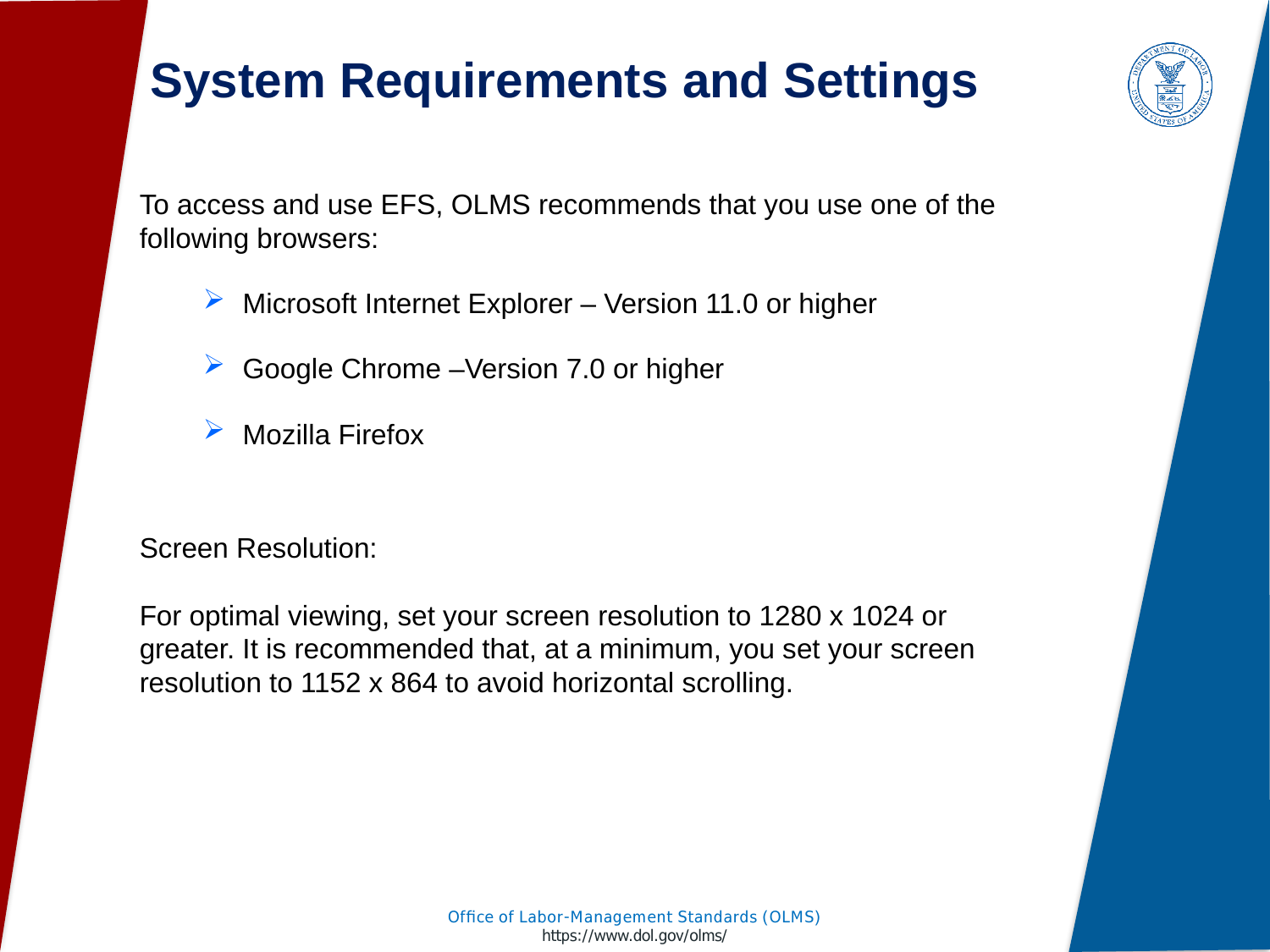

# System Requirements and Settings
To access and use EFS, OLMS recommends that you use one of the following browsers:
Microsoft Internet Explorer – Version 11.0 or higher
Google Chrome –Version 7.0 or higher
Mozilla Firefox

Screen Resolution:
For optimal viewing, set your screen resolution to 1280 x 1024 or greater. It is recommended that, at a minimum, you set your screen resolution to 1152 x 864 to avoid horizontal scrolling.